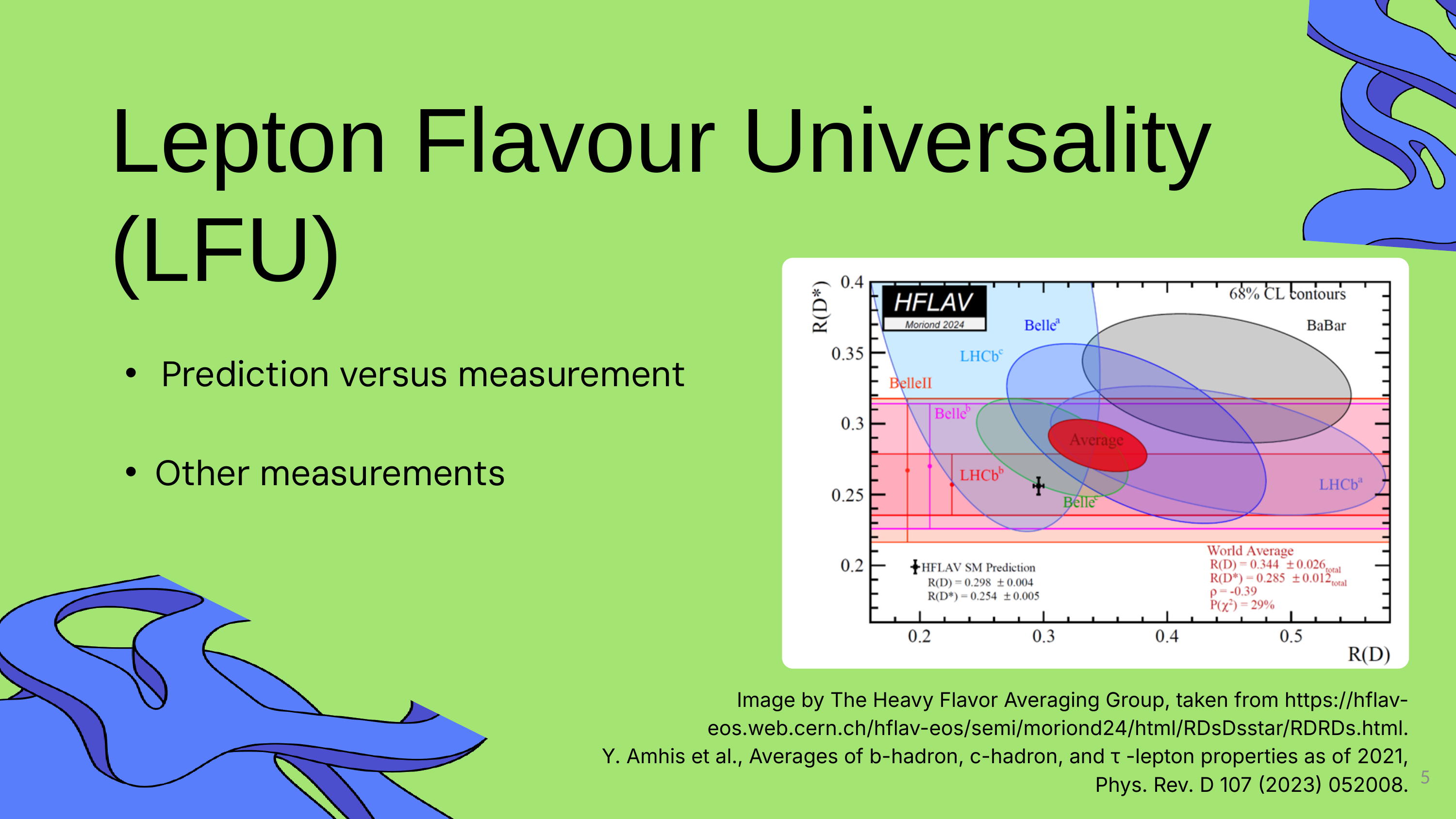

Lepton Flavour Universality (LFU)

Prediction versus measurement

Other measurements

Image by The Heavy Flavor Averaging Group, taken from https://hflav-eos.web.cern.ch/hflav-eos/semi/moriond24/html/RDsDsstar/RDRDs.html.
Y. Amhis et al., Averages of b-hadron, c-hadron, and τ -lepton properties as of 2021, Phys. Rev. D 107 (2023) 052008.
5